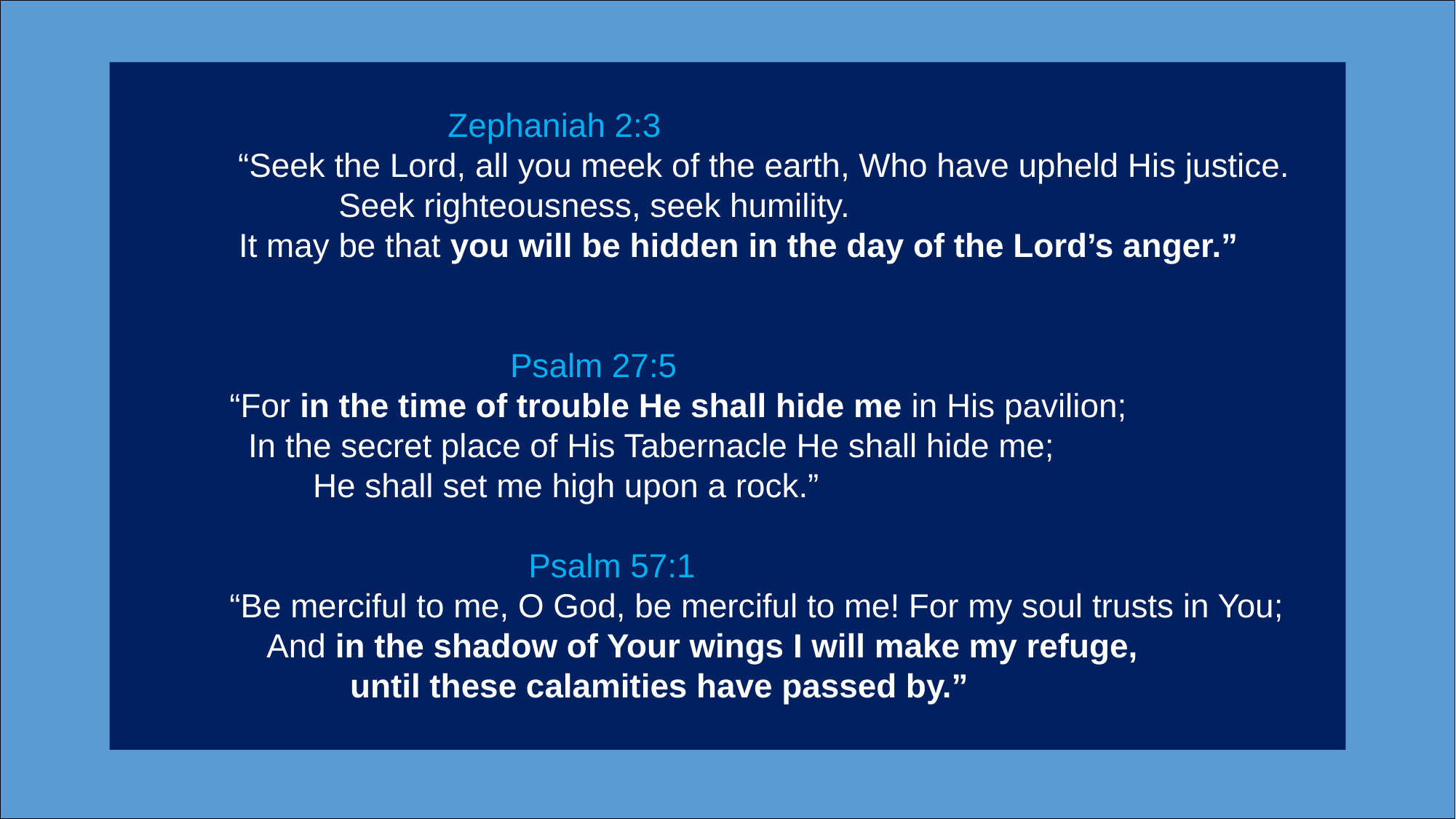

Zephaniah 2:3
	 “Seek the Lord, all you meek of the earth, Who have upheld His justice.
 		Seek righteousness, seek humility.
	 It may be that you will be hidden in the day of the Lord’s anger.”

                                          Psalm 27:5
	“For in the time of trouble He shall hide me in His pavilion;
 	  In the secret place of His Tabernacle He shall hide me;
	         He shall set me high upon a rock.”

                                            Psalm 57:1
	“Be merciful to me, O God, be merciful to me! For my soul trusts in You;
	    And in the shadow of Your wings I will make my refuge,
	             until these calamities have passed by.”